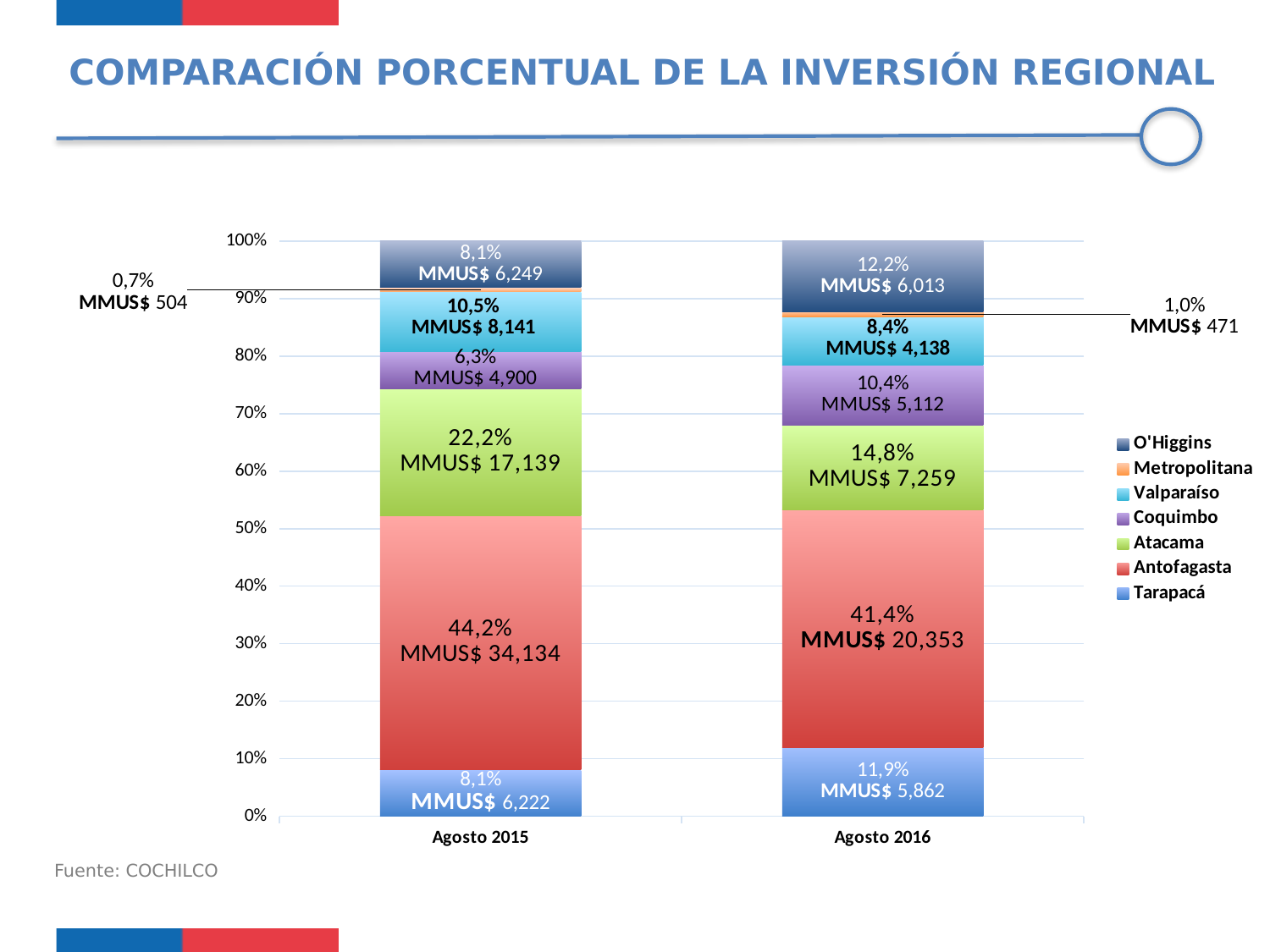

COMPARACIÓN PORCENTUAL DE LA INVERSIÓN REGIONAL

### Chart

| Category | Tarapacá | Antofagasta | Atacama | Coquimbo | Valparaíso | Metropolitana | O'Higgins |
|---|---|---|---|---|---|---|---|
| Agosto 2015 | 6222.2 | 34134.348999999995 | 17138.907 | 4900.0 | 8141.246 | 504.3 | 6248.581999999999 |
| Agosto 2016 | 5862.0 | 20352.849 | 7258.625 | 5112.0 | 4138.496 | 471.3 | 6012.581999999999 |
Fuente: COCHILCO